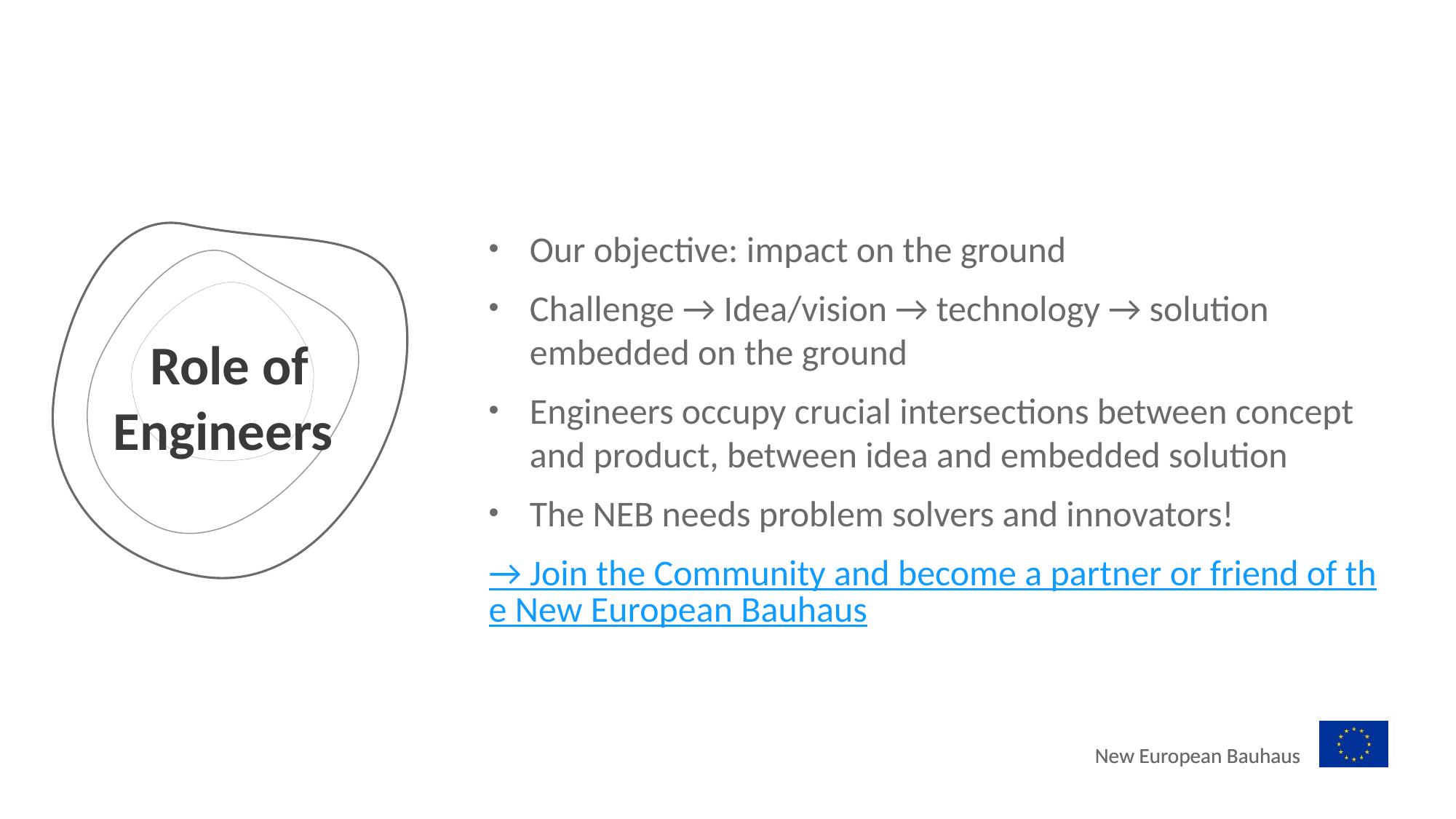

Our objective: impact on the ground
Challenge → Idea/vision → technology → solution embedded on the ground
Engineers occupy crucial intersections between concept and product, between idea and embedded solution
The NEB needs problem solvers and innovators!
→ Join the Community and become a partner or friend of the New European Bauhaus
# Role of Engineers